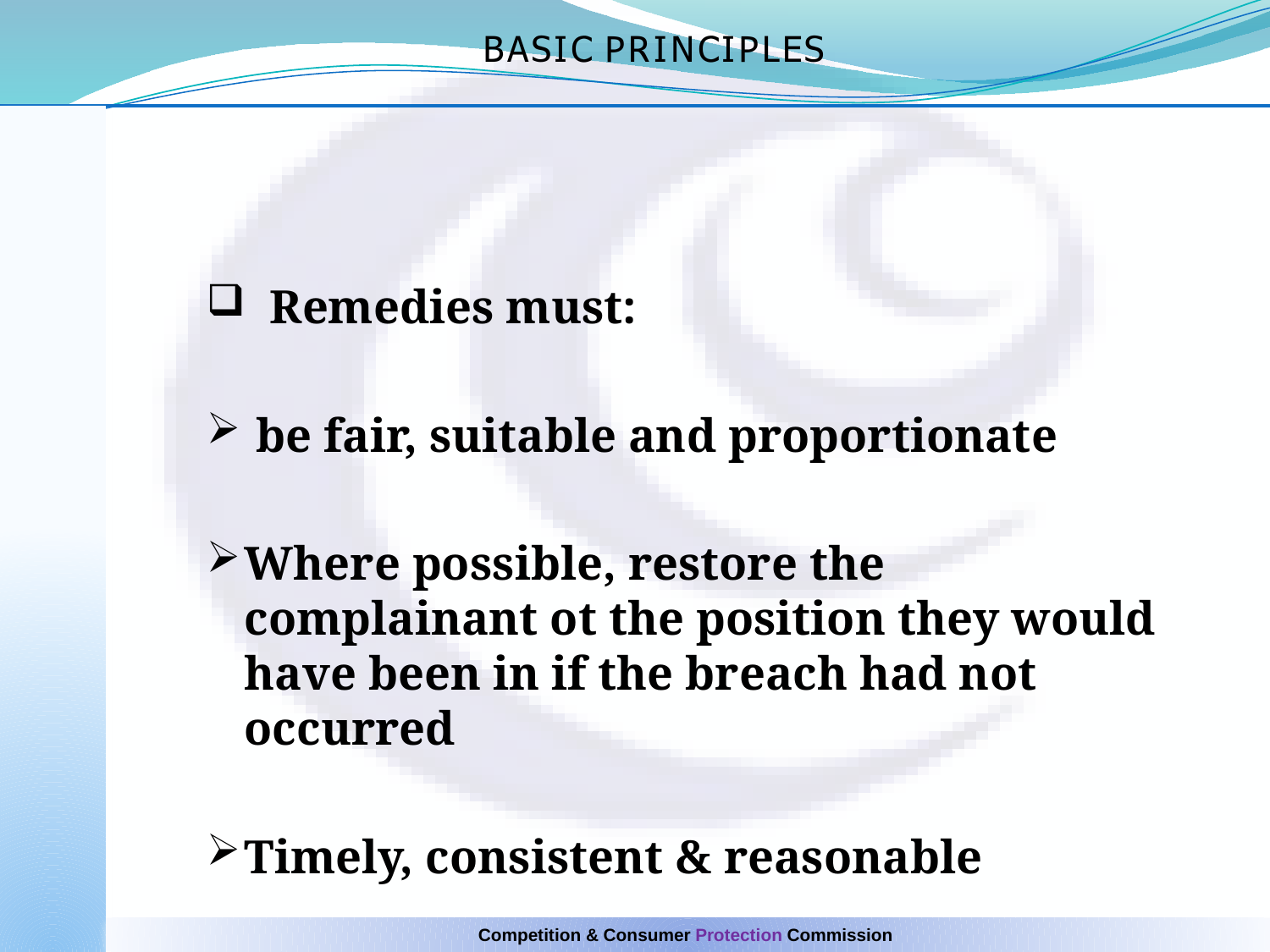

BASIC PRINCIPLES

Remedies must:

 be fair, suitable and proportionate

Where possible, restore the complainant ot the position they would have been in if the breach had not occurred

Timely, consistent & reasonable

Competition & Consumer Protection Commission